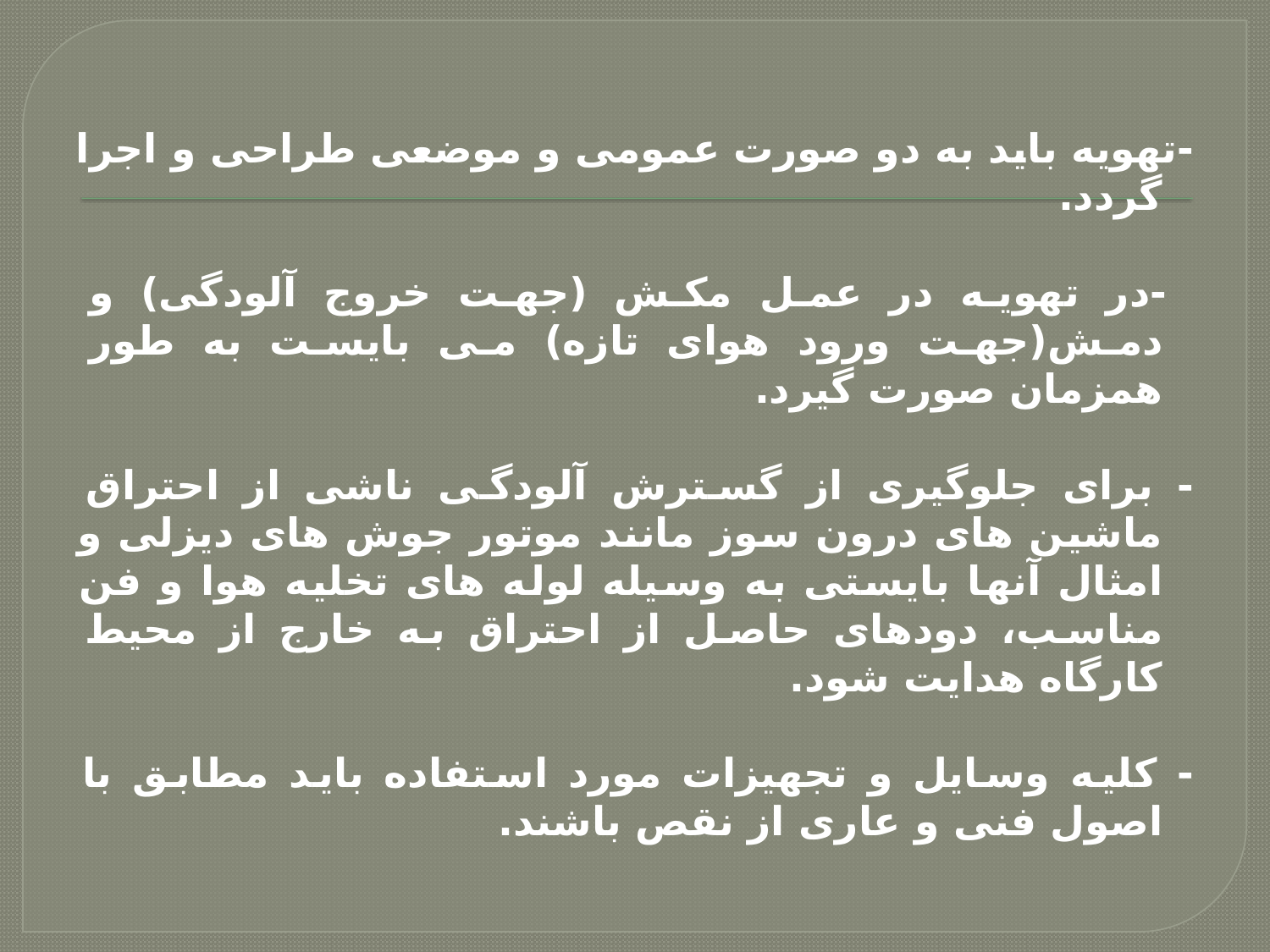

-تهویه باید به دو صورت عمومی و موضعی طراحی و اجرا گردد.

 -در تهویه در عمل مکش (جهت خروج آلودگی) و دمش(جهت ورود هوای تازه) می بایست به طور همزمان صورت گيرد.

- برای جلوگيری از گسترش آلودگی ناشی از احتراق ماشين های درون سوز مانند موتور جوش های دیزلی و امثال آنها بایستی به وسيله لوله های تخليه هوا و فن مناسب، دودهای حاصل از احتراق به خارج از محيط کارگاه هدایت شود.

- کليه وسایل و تجهيزات مورد استفاده باید مطابق با اصول فنی و عاری از نقص باشند.